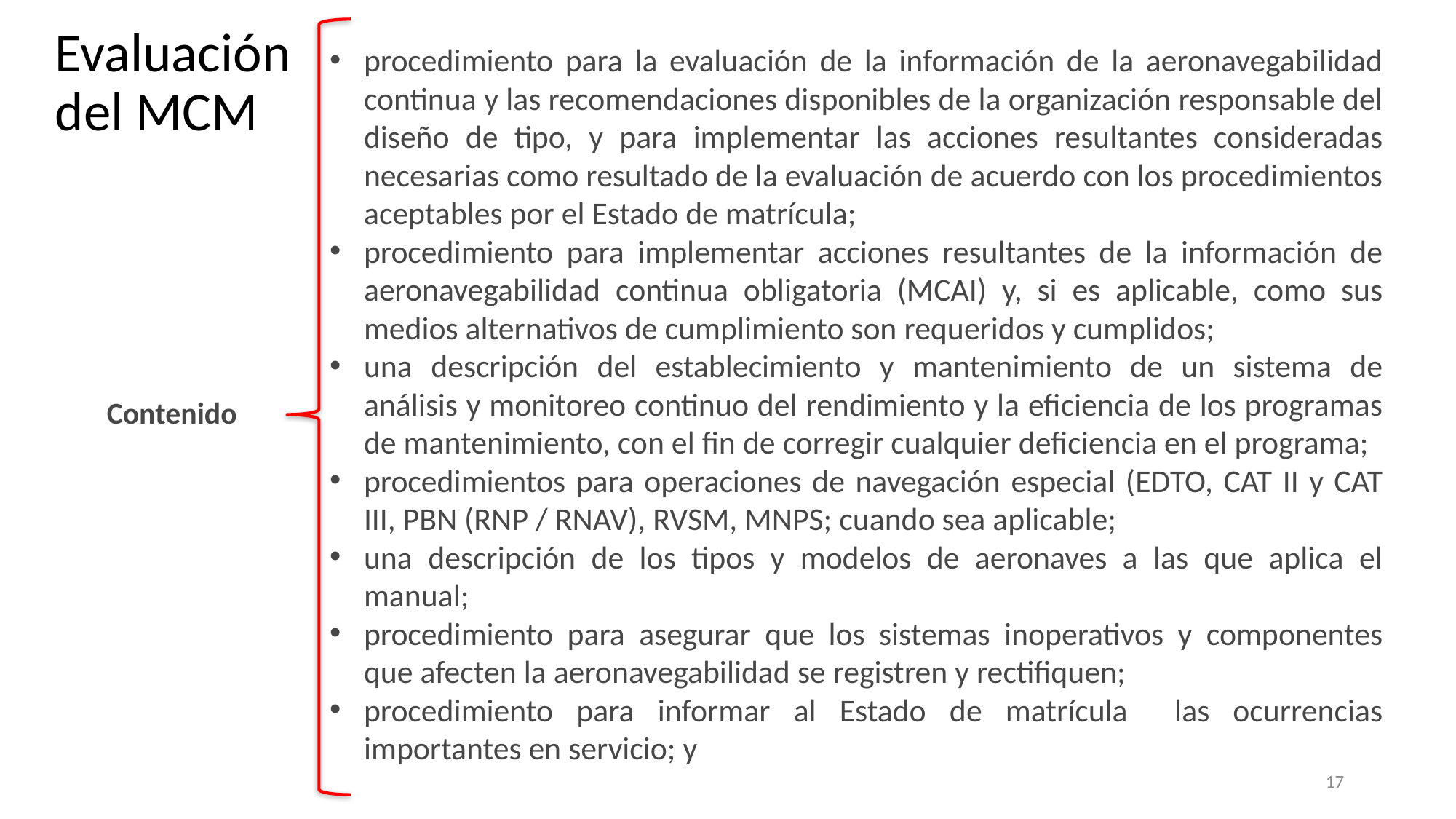

# Evaluación del MCM

procedimiento para la evaluación de la información de la aeronavegabilidad continua y las recomendaciones disponibles de la organización responsable del diseño de tipo, y para implementar las acciones resultantes consideradas necesarias como resultado de la evaluación de acuerdo con los procedimientos aceptables por el Estado de matrícula;
procedimiento para implementar acciones resultantes de la información de aeronavegabilidad continua obligatoria (MCAI) y, si es aplicable, como sus medios alternativos de cumplimiento son requeridos y cumplidos;
una descripción del establecimiento y mantenimiento de un sistema de análisis y monitoreo continuo del rendimiento y la eficiencia de los programas de mantenimiento, con el fin de corregir cualquier deficiencia en el programa;
procedimientos para operaciones de navegación especial (EDTO, CAT II y CAT III, PBN (RNP / RNAV), RVSM, MNPS; cuando sea aplicable;
una descripción de los tipos y modelos de aeronaves a las que aplica el manual;
procedimiento para asegurar que los sistemas inoperativos y componentes que afecten la aeronavegabilidad se registren y rectifiquen;
procedimiento para informar al Estado de matrícula  las ocurrencias importantes en servicio; y
Contenido
17